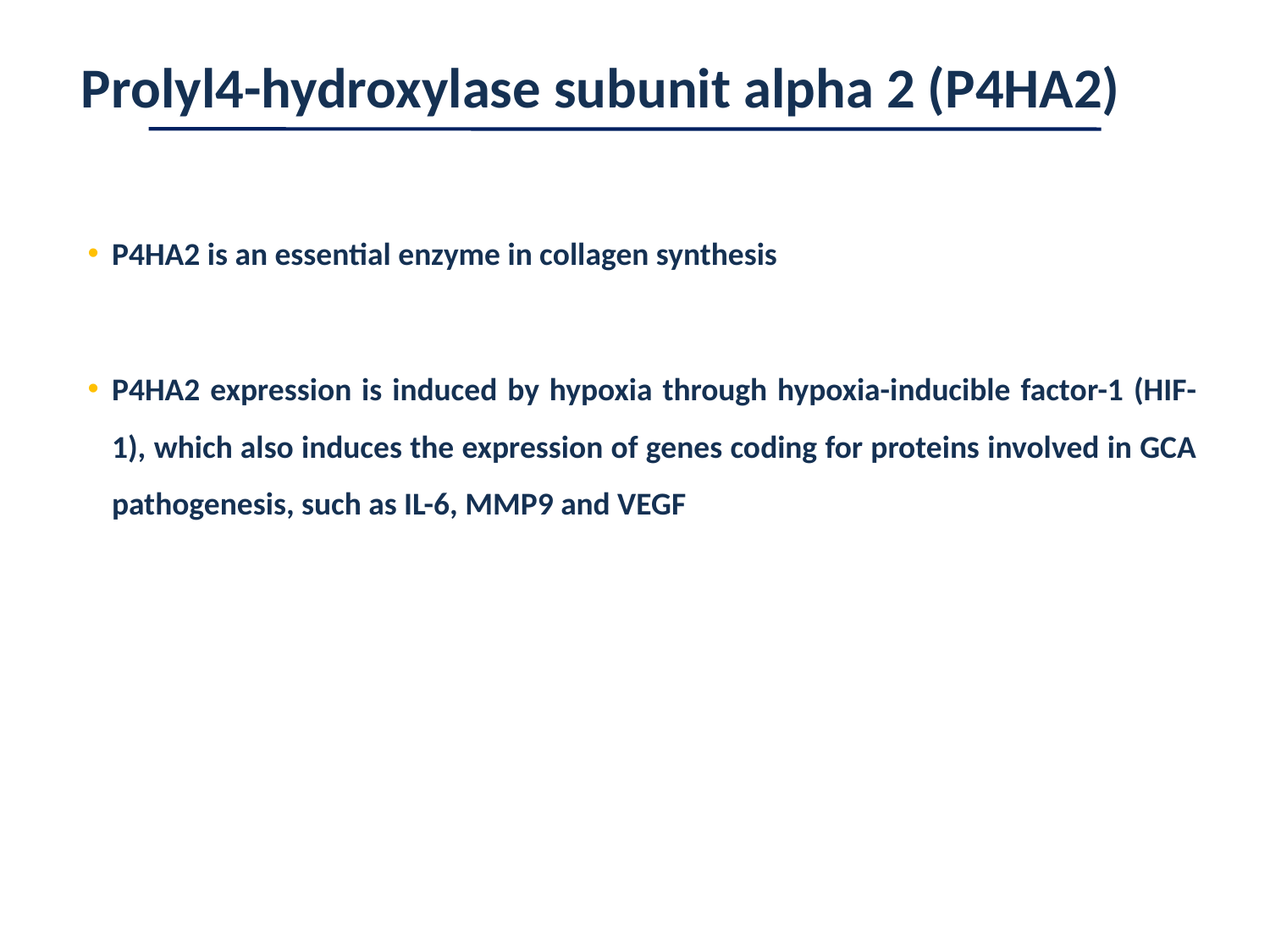

# Prolyl4-hydroxylase subunit alpha 2 (P4HA2)
P4HA2 is an essential enzyme in collagen synthesis

P4HA2 expression is induced by hypoxia through hypoxia-inducible factor-1 (HIF-1), which also induces the expression of genes coding for proteins involved in GCA pathogenesis, such as IL-6, MMP9 and VEGF